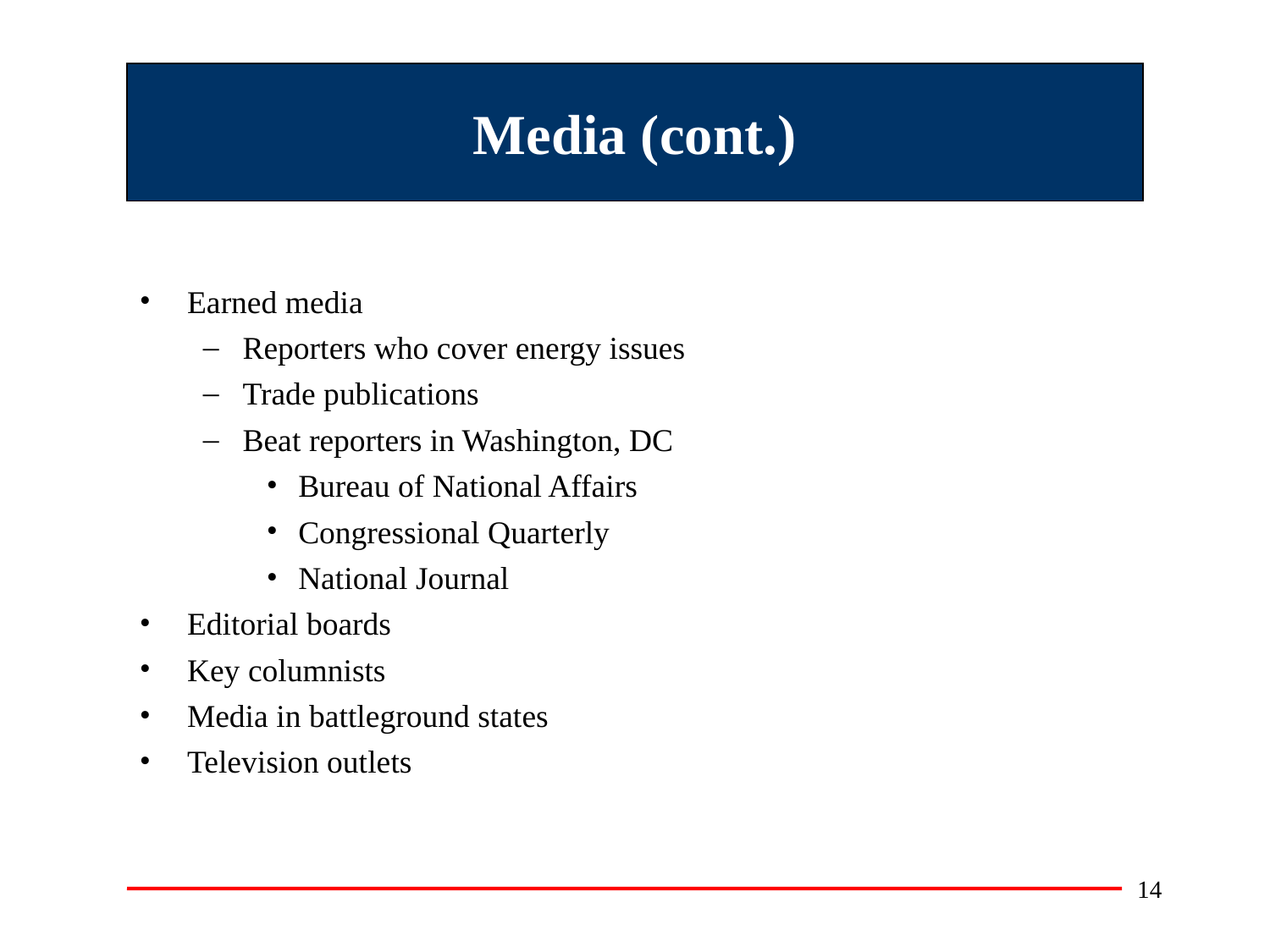

# Media (cont.)
Earned media
Reporters who cover energy issues
Trade publications
Beat reporters in Washington, DC
Bureau of National Affairs
Congressional Quarterly
National Journal
Editorial boards
Key columnists
Media in battleground states
Television outlets
14